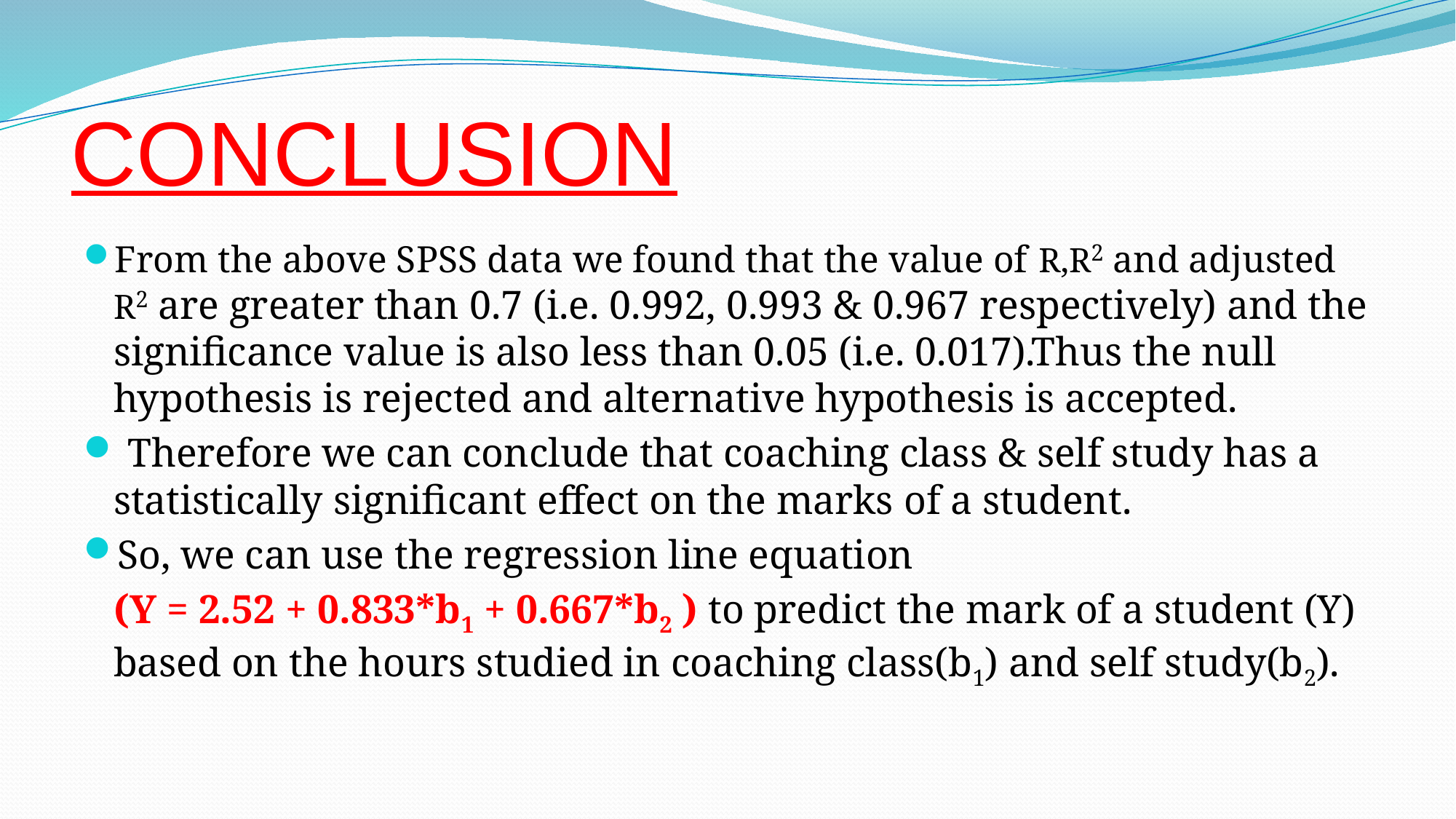

# CONCLUSION
From the above SPSS data we found that the value of R,R2 and adjusted R2 are greater than 0.7 (i.e. 0.992, 0.993 & 0.967 respectively) and the significance value is also less than 0.05 (i.e. 0.017).Thus the null hypothesis is rejected and alternative hypothesis is accepted.
 Therefore we can conclude that coaching class & self study has a statistically significant effect on the marks of a student.
So, we can use the regression line equation
   (Y = 2.52 + 0.833*b1 + 0.667*b2 ) to predict the mark of a student (Y) based on the hours studied in coaching class(b1) and self study(b2).